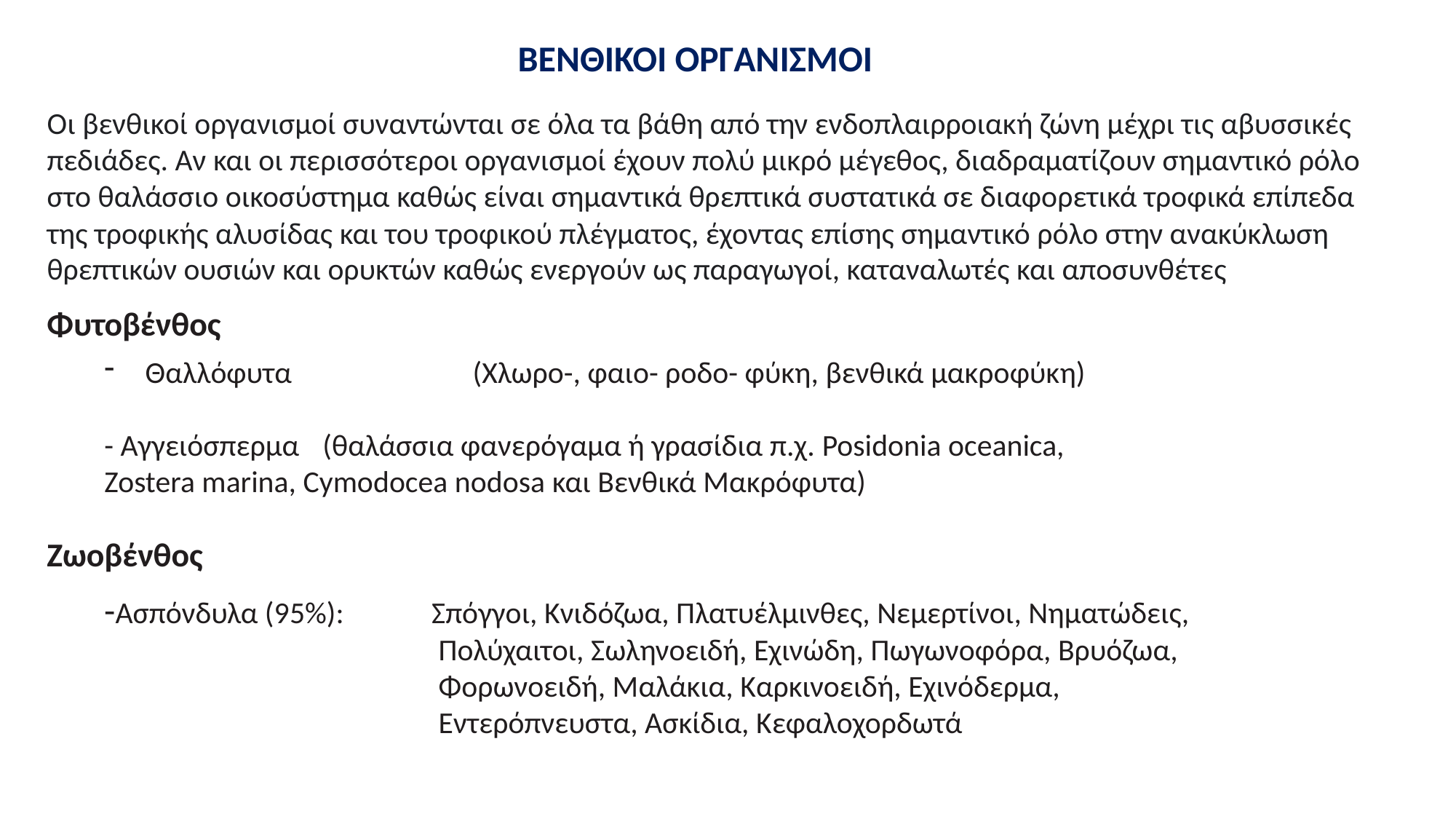

ΒΕΝΘΙΚΟΙ ΟΡΓΑΝΙΣΜΟΙ
Οι βενθικοί οργανισμοί συναντώνται σε όλα τα βάθη από την ενδοπλαιρροιακή ζώνη μέχρι τις αβυσσικές πεδιάδες. Αν και οι περισσότεροι οργανισμοί έχουν πολύ μικρό μέγεθος, διαδραματίζουν σημαντικό ρόλο στο θαλάσσιο οικοσύστημα καθώς είναι σημαντικά θρεπτικά συστατικά σε διαφορετικά τροφικά επίπεδα της τροφικής αλυσίδας και του τροφικού πλέγματος, έχοντας επίσης σημαντικό ρόλο στην ανακύκλωση θρεπτικών ουσιών και ορυκτών καθώς ενεργούν ως παραγωγοί, καταναλωτές και αποσυνθέτες
Φυτοβένθος
Θαλλόφυτα 		(Χλωρο-, φαιο- ροδο- φύκη, βενθικά μακροφύκη)

- Αγγειόσπερμα 	(θαλάσσια φανερόγαμα ή γρασίδια π.χ. Posidonia oceanica,			  Zostera marina, Cymodocea nodosa και Βενθικά Μακρόφυτα)
Ζωοβένθος
-Ασπόνδυλα (95%): 	Σπόγγοι, Κνιδόζωα, Πλατυέλμινθες, Νεμερτίνοι, Νηματώδεις,
			 Πολύχαιτοι, Σωληνοειδή, Εχινώδη, Πωγωνοφόρα, Βρυόζωα,
			 Φορωνοειδή, Μαλάκια, Καρκινοειδή, Εχινόδερμα,
			 Εντερόπνευστα, Ασκίδια, Κεφαλοχορδωτά